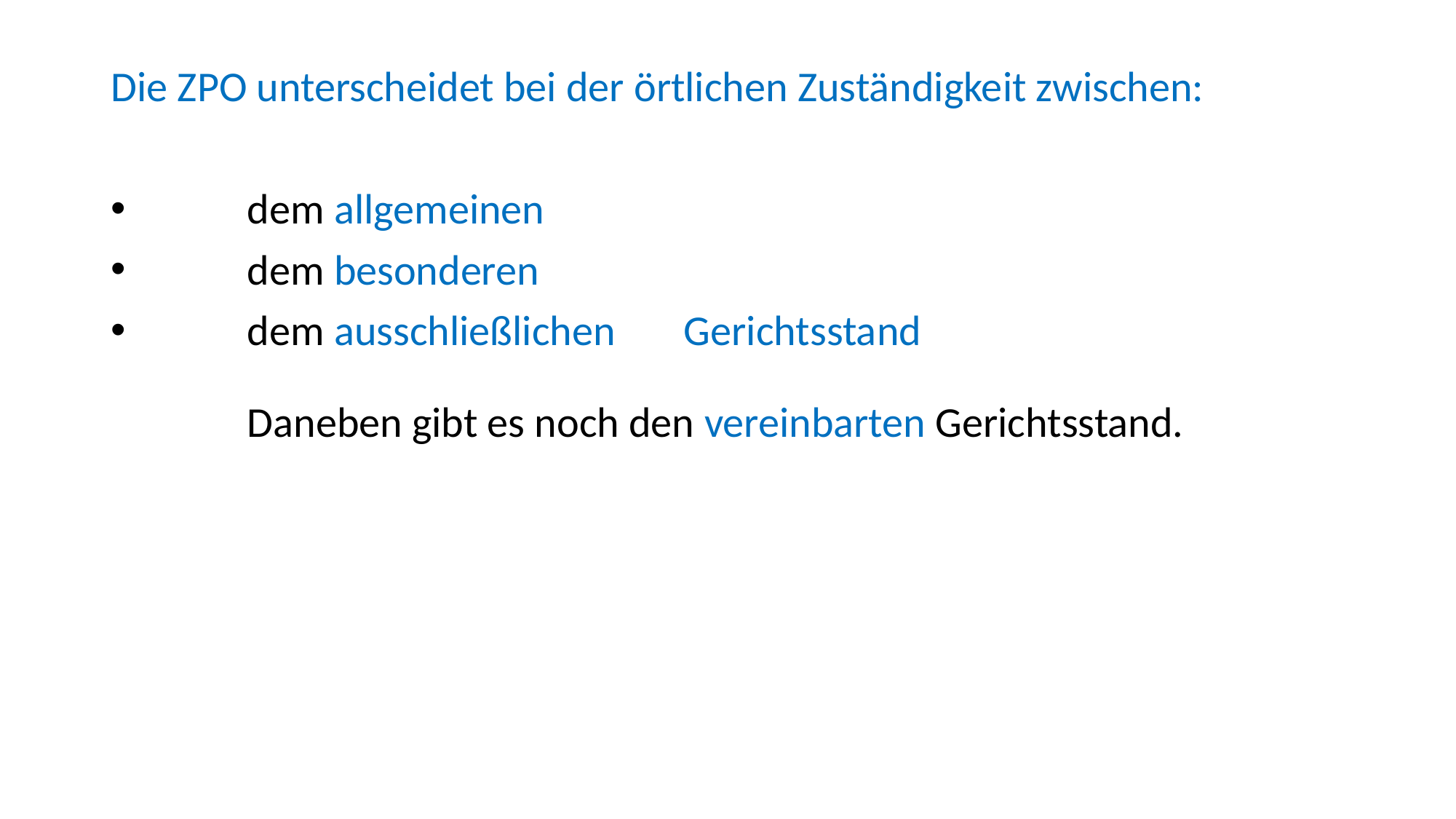

Die ZPO unterscheidet bei der örtlichen Zuständigkeit zwischen:

	dem allgemeinen
 	dem besonderen
 	dem ausschließlichen 	Gerichtsstand
	Daneben gibt es noch den vereinbarten Gerichtsstand.